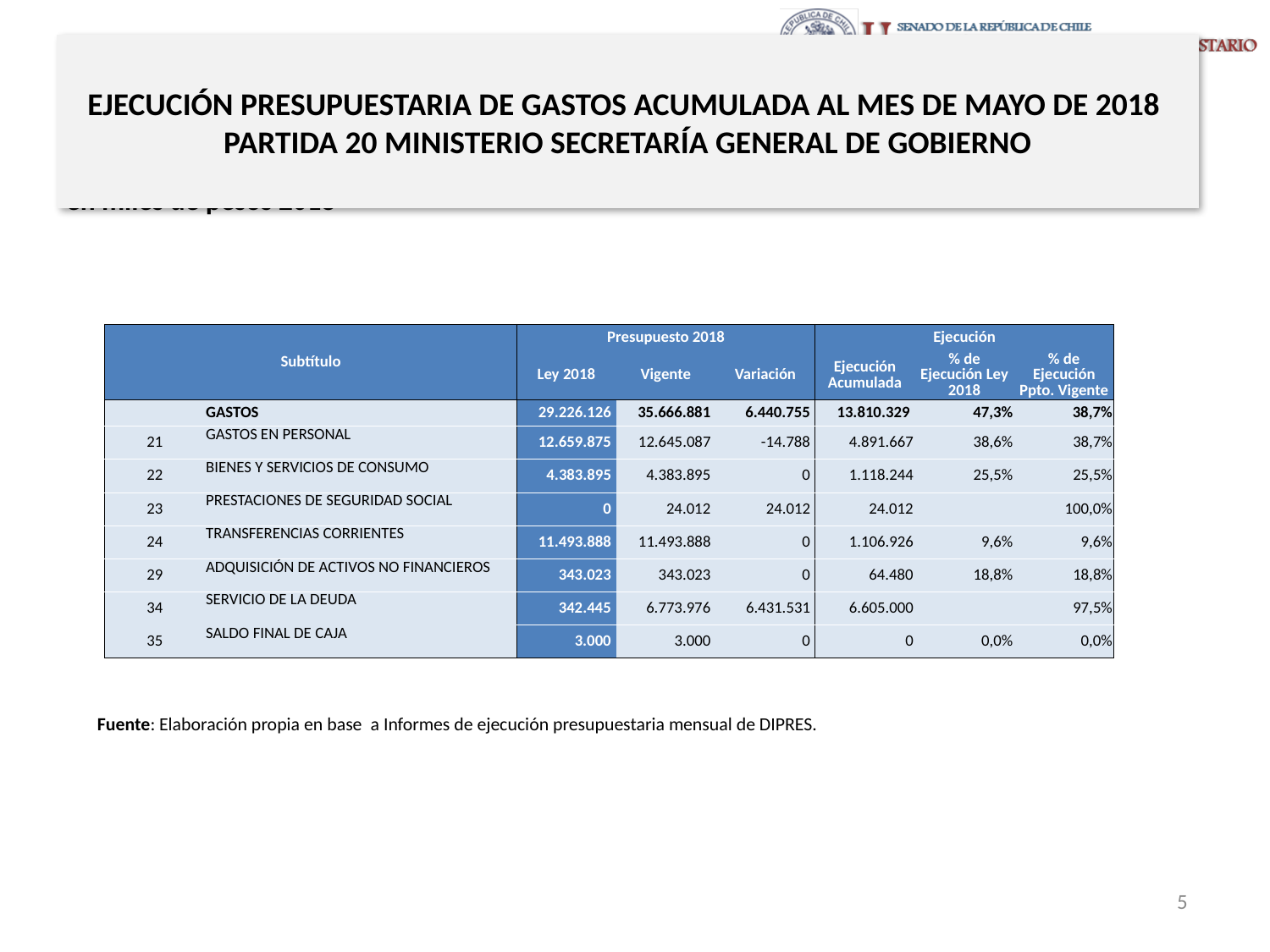

# EJECUCIÓN PRESUPUESTARIA DE GASTOS ACUMULADA AL MES DE MAYO DE 2018 PARTIDA 20 MINISTERIO SECRETARÍA GENERAL DE GOBIERNO
en miles de pesos 2018
| Subtítulo |  | Presupuesto 2018 |  |  | Ejecución |  |  |
| --- | --- | --- | --- | --- | --- | --- | --- |
|  |  | Ley 2018 | Vigente | Variación | Ejecución Acumulada | % de Ejecución Ley 2018 | % de Ejecución Ppto. Vigente |
|  | GASTOS | 29.226.126 | 35.666.881 | 6.440.755 | 13.810.329 | 47,3% | 38,7% |
| 21 | GASTOS EN PERSONAL | 12.659.875 | 12.645.087 | -14.788 | 4.891.667 | 38,6% | 38,7% |
| 22 | BIENES Y SERVICIOS DE CONSUMO | 4.383.895 | 4.383.895 | 0 | 1.118.244 | 25,5% | 25,5% |
| 23 | PRESTACIONES DE SEGURIDAD SOCIAL | 0 | 24.012 | 24.012 | 24.012 |  | 100,0% |
| 24 | TRANSFERENCIAS CORRIENTES | 11.493.888 | 11.493.888 | 0 | 1.106.926 | 9,6% | 9,6% |
| 29 | ADQUISICIÓN DE ACTIVOS NO FINANCIEROS | 343.023 | 343.023 | 0 | 64.480 | 18,8% | 18,8% |
| 34 | SERVICIO DE LA DEUDA | 342.445 | 6.773.976 | 6.431.531 | 6.605.000 |  | 97,5% |
| 35 | SALDO FINAL DE CAJA | 3.000 | 3.000 | 0 | 0 | 0,0% | 0,0% |
Fuente: Elaboración propia en base  a Informes de ejecución presupuestaria mensual de DIPRES.
5